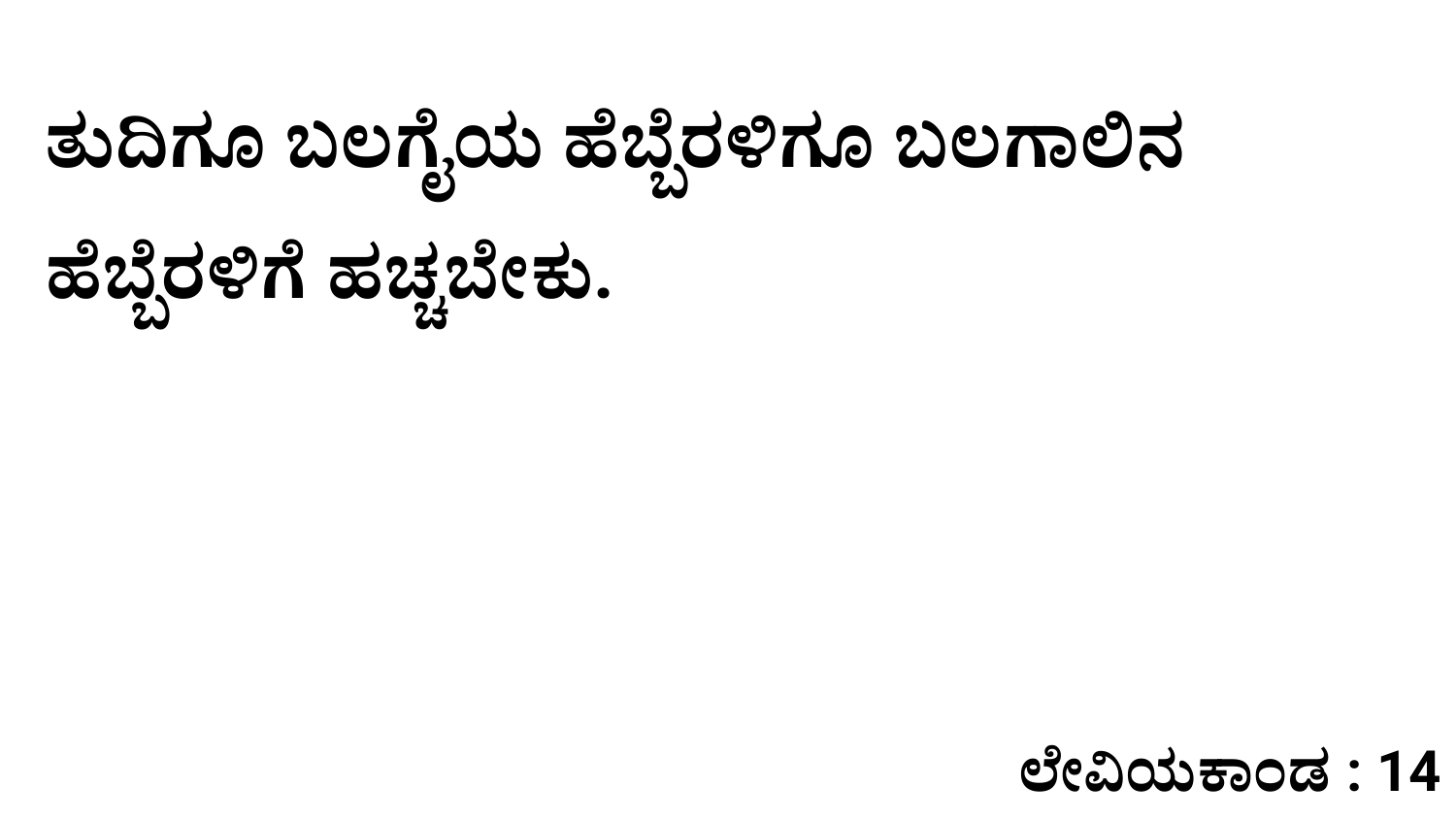

ತುದಿಗೂ ಬಲಗೈಯ ಹೆಬ್ಬೆರಳಿಗೂ ಬಲಗಾಲಿನ ಹೆಬ್ಬೆರಳಿಗೆ ಹಚ್ಚಬೇಕು.
ಲೇವಿಯಕಾಂಡ : 14